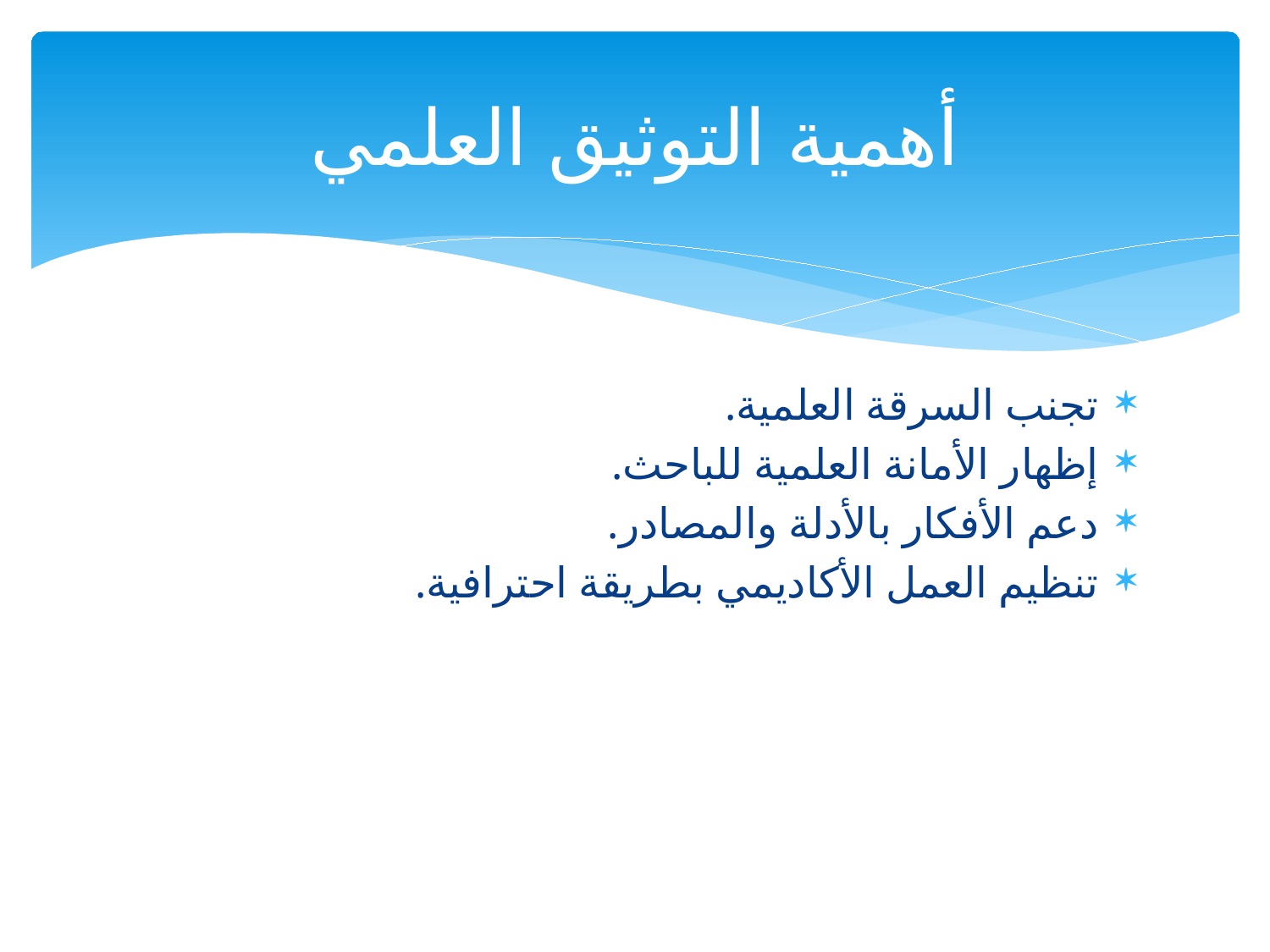

# أهمية التوثيق العلمي
تجنب السرقة العلمية.
إظهار الأمانة العلمية للباحث.
دعم الأفكار بالأدلة والمصادر.
تنظيم العمل الأكاديمي بطريقة احترافية.